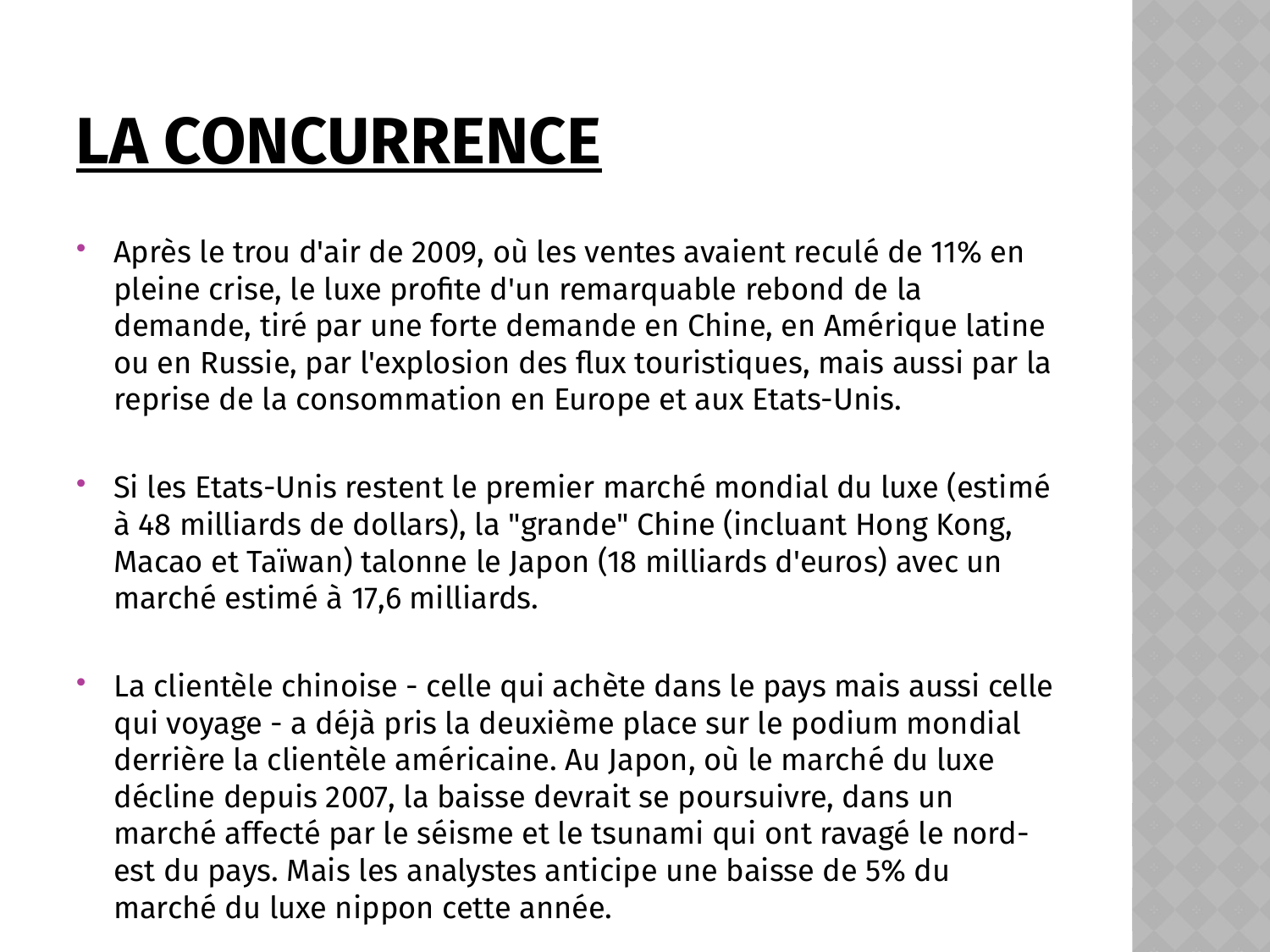

# LA CONCURRENCE
Après le trou d'air de 2009, où les ventes avaient reculé de 11% en pleine crise, le luxe profite d'un remarquable rebond de la demande, tiré par une forte demande en Chine, en Amérique latine ou en Russie, par l'explosion des flux touristiques, mais aussi par la reprise de la consommation en Europe et aux Etats-Unis.

Si les Etats-Unis restent le premier marché mondial du luxe (estimé à 48 milliards de dollars), la "grande" Chine (incluant Hong Kong, Macao et Taïwan) talonne le Japon (18 milliards d'euros) avec un marché estimé à 17,6 milliards.

La clientèle chinoise - celle qui achète dans le pays mais aussi celle qui voyage - a déjà pris la deuxième place sur le podium mondial derrière la clientèle américaine. Au Japon, où le marché du luxe décline depuis 2007, la baisse devrait se poursuivre, dans un marché affecté par le séisme et le tsunami qui ont ravagé le nord-est du pays. Mais les analystes anticipe une baisse de 5% du marché du luxe nippon cette année.